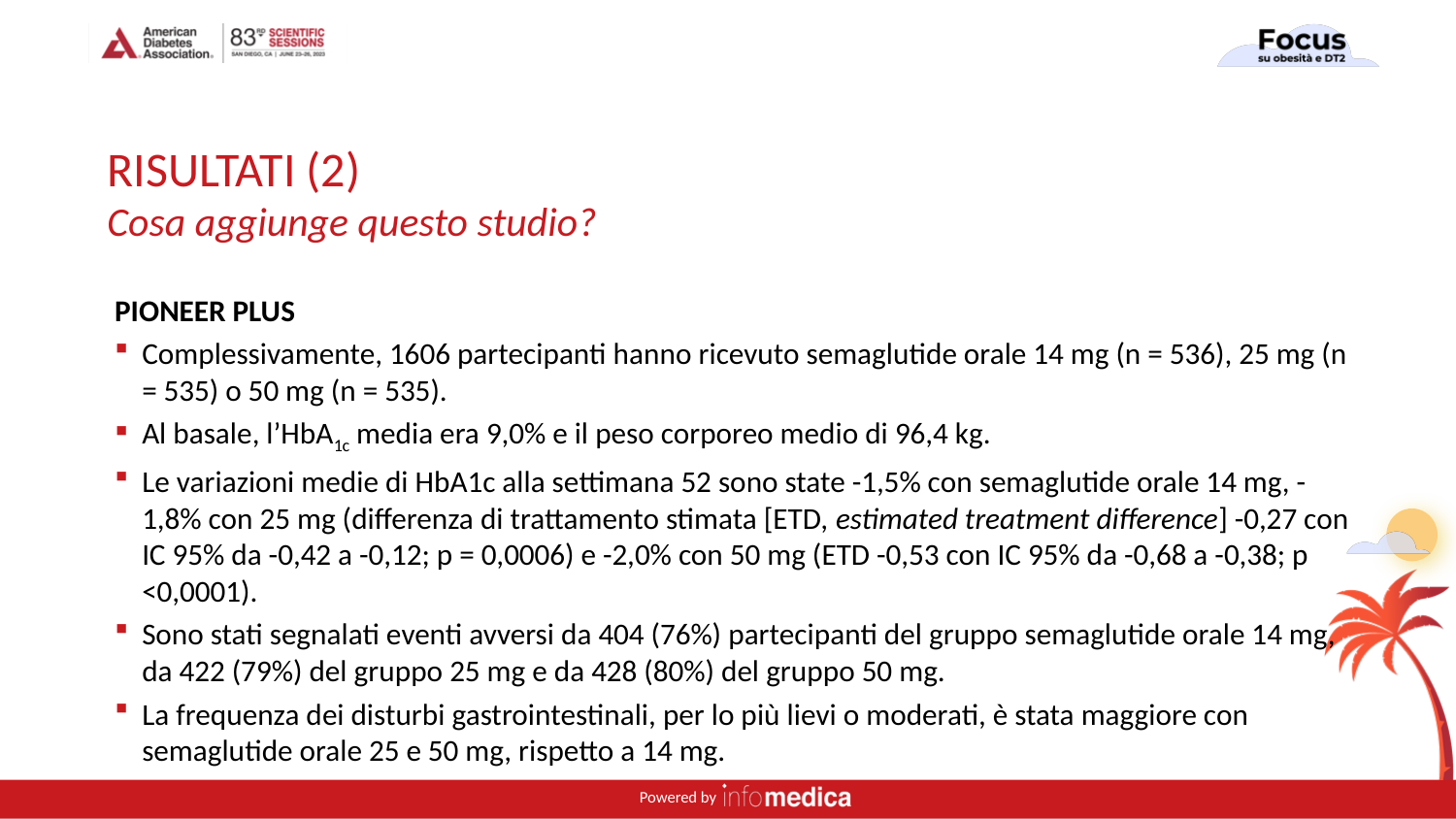

# RISULTATI (2) Cosa aggiunge questo studio?
PIONEER PLUS
Complessivamente, 1606 partecipanti hanno ricevuto semaglutide orale 14 mg (n = 536), 25 mg (n = 535) o 50 mg (n = 535).
Al basale, l’HbA1c media era 9,0% e il peso corporeo medio di 96,4 kg.
Le variazioni medie di HbA1c alla settimana 52 sono state -1,5% con semaglutide orale 14 mg, -1,8% con 25 mg (differenza di trattamento stimata [ETD, estimated treatment difference] -0,27 con IC 95% da -0,42 a -0,12; p = 0,0006) e -2,0% con 50 mg (ETD -0,53 con IC 95% da -0,68 a -0,38; p <0,0001).
Sono stati segnalati eventi avversi da 404 (76%) partecipanti del gruppo semaglutide orale 14 mg, da 422 (79%) del gruppo 25 mg e da 428 (80%) del gruppo 50 mg.
La frequenza dei disturbi gastrointestinali, per lo più lievi o moderati, è stata maggiore con semaglutide orale 25 e 50 mg, rispetto a 14 mg.